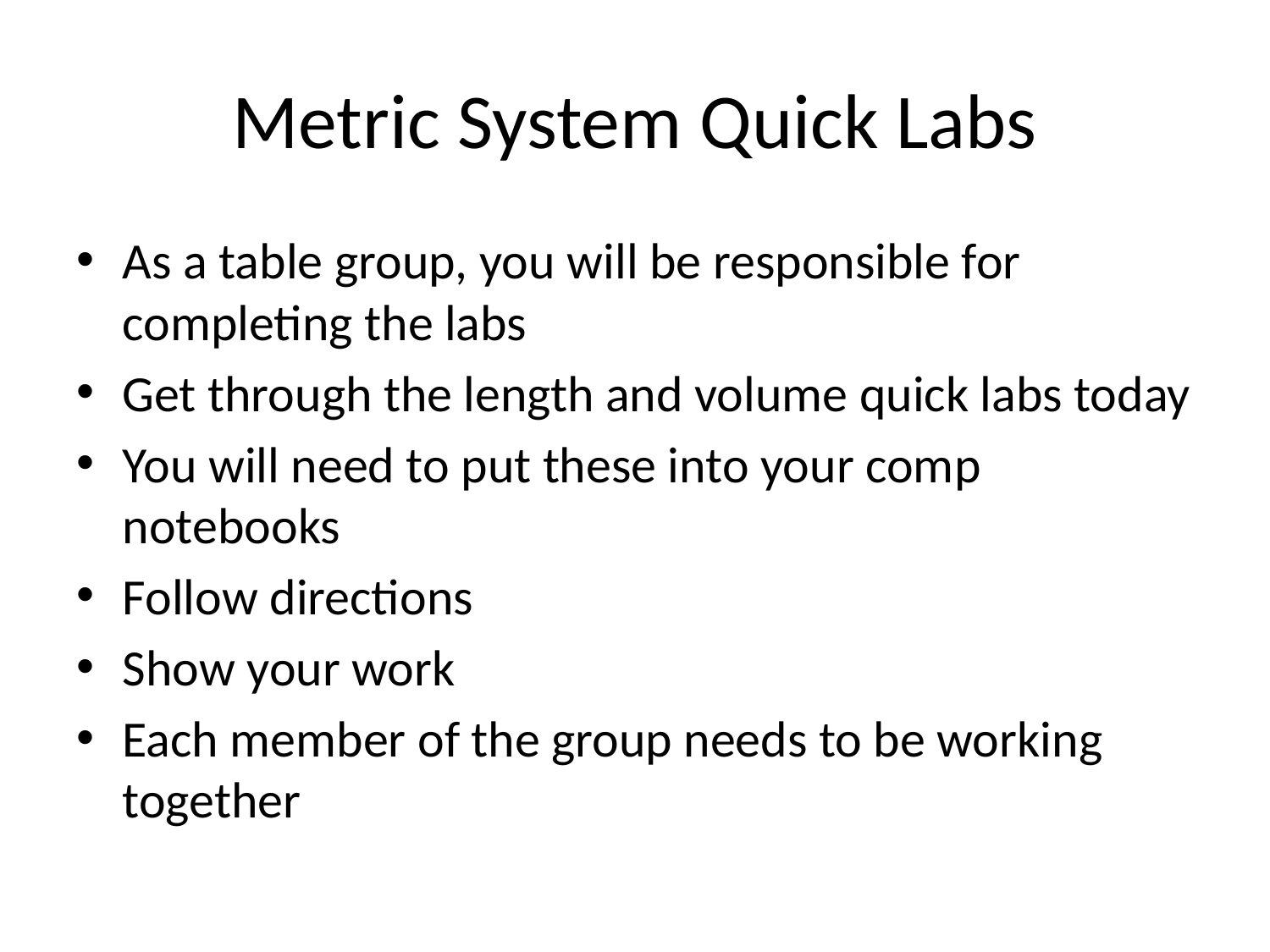

# Metric System Quick Labs
As a table group, you will be responsible for completing the labs
Get through the length and volume quick labs today
You will need to put these into your comp notebooks
Follow directions
Show your work
Each member of the group needs to be working together